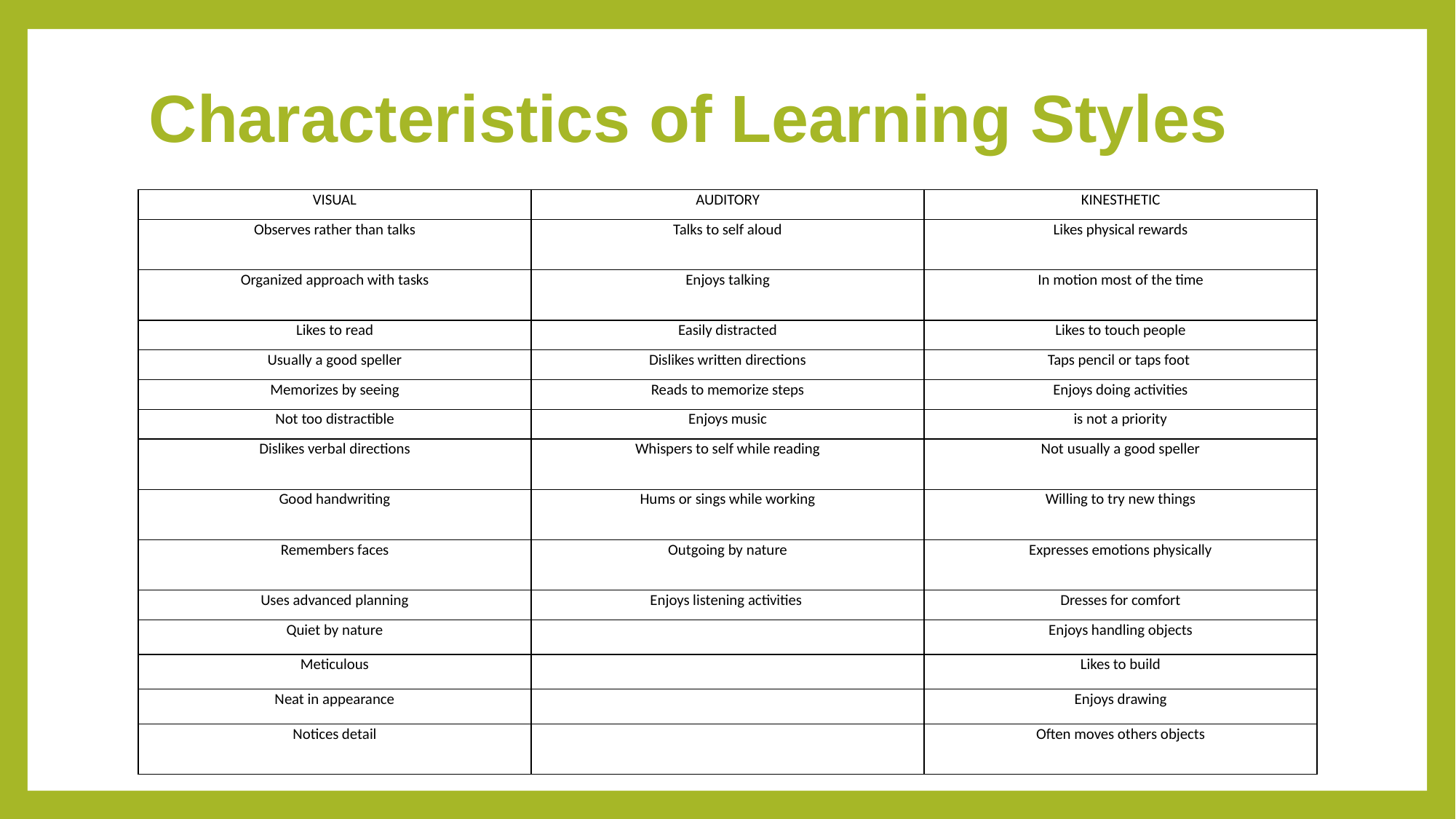

# Characteristics of Learning Styles
| VISUAL | AUDITORY | KINESTHETIC |
| --- | --- | --- |
| Observes rather than talks | Talks to self aloud | Likes physical rewards |
| Organized approach with tasks | Enjoys talking | In motion most of the time |
| Likes to read | Easily distracted | Likes to touch people |
| Usually a good speller | Dislikes written directions | Taps pencil or taps foot |
| Memorizes by seeing | Reads to memorize steps | Enjoys doing activities |
| Not too distractible | Enjoys music | is not a priority |
| Dislikes verbal directions | Whispers to self while reading | Not usually a good speller |
| Good handwriting | Hums or sings while working | Willing to try new things |
| Remembers faces | Outgoing by nature | Expresses emotions physically |
| Uses advanced planning | Enjoys listening activities | Dresses for comfort |
| Quiet by nature |  | Enjoys handling objects |
| Meticulous |  | Likes to build |
| Neat in appearance |  | Enjoys drawing |
| Notices detail |  | Often moves others objects |